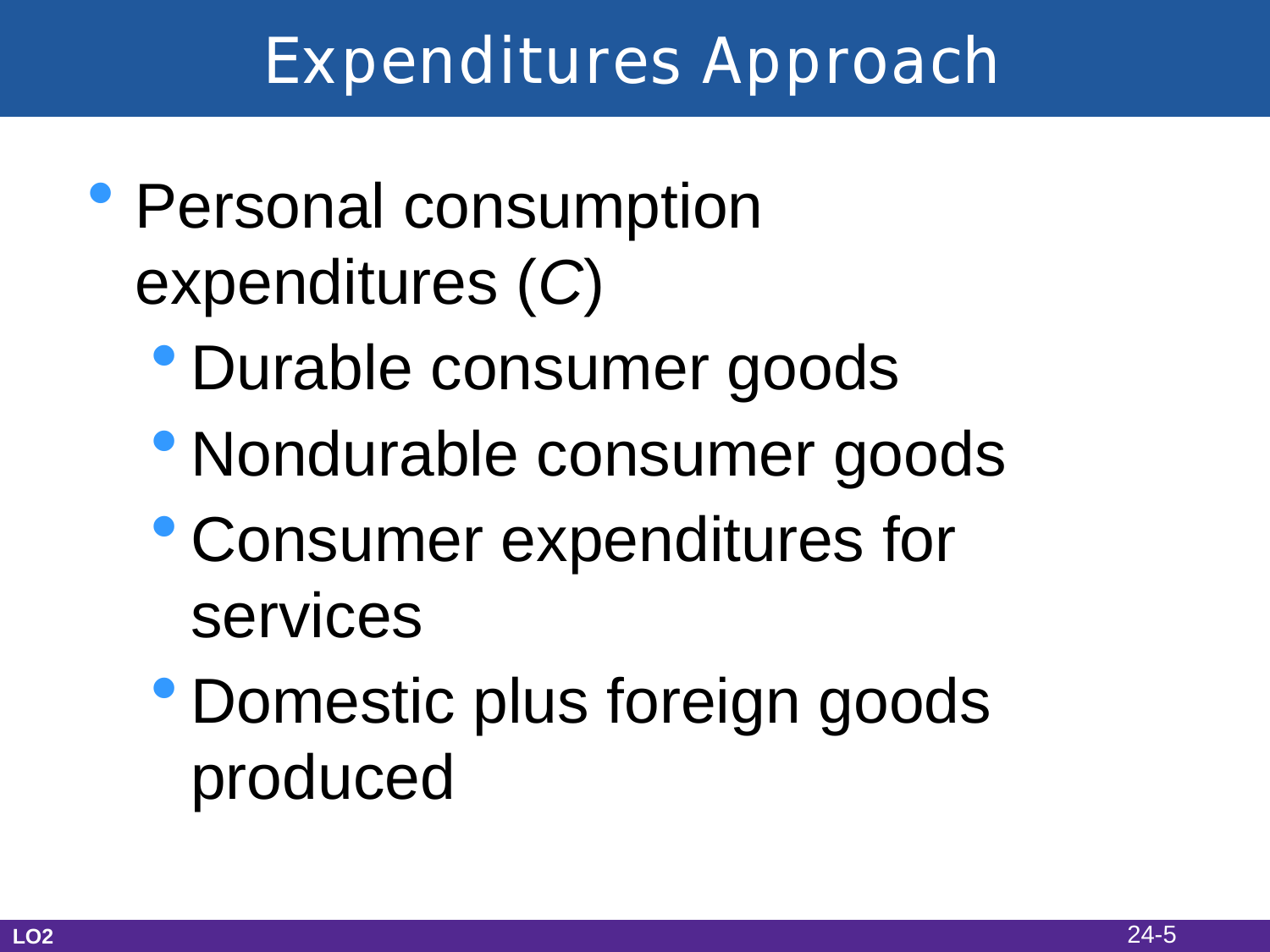

Expenditures Approach
Personal consumption expenditures (C)
Durable consumer goods
Nondurable consumer goods
Consumer expenditures for services
Domestic plus foreign goods produced
24-5
LO2